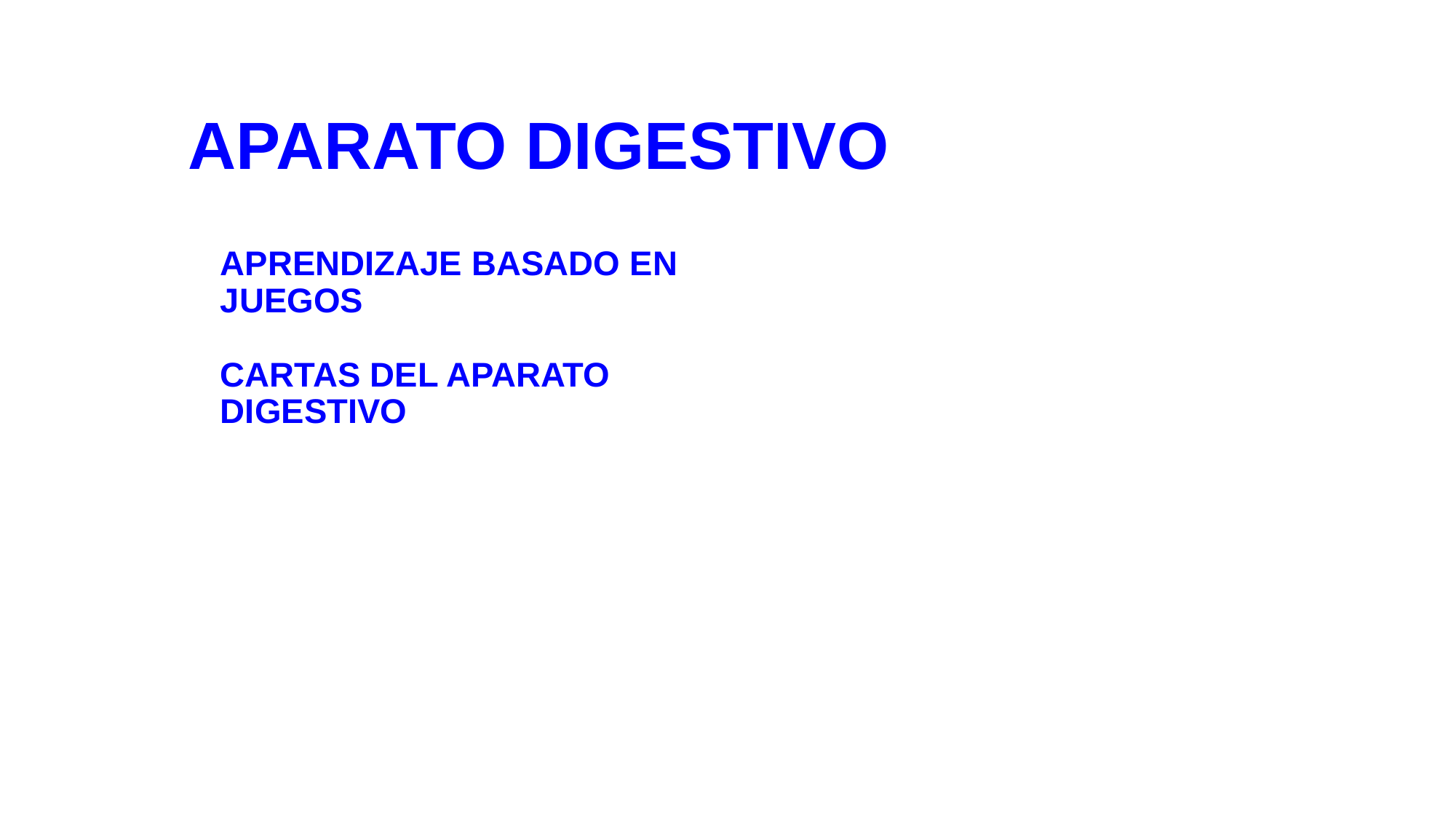

# APARATO DIGESTIVO

APRENDIZAJE BASADO EN JUEGOS

CARTAS DEL APARATO DIGESTIVO